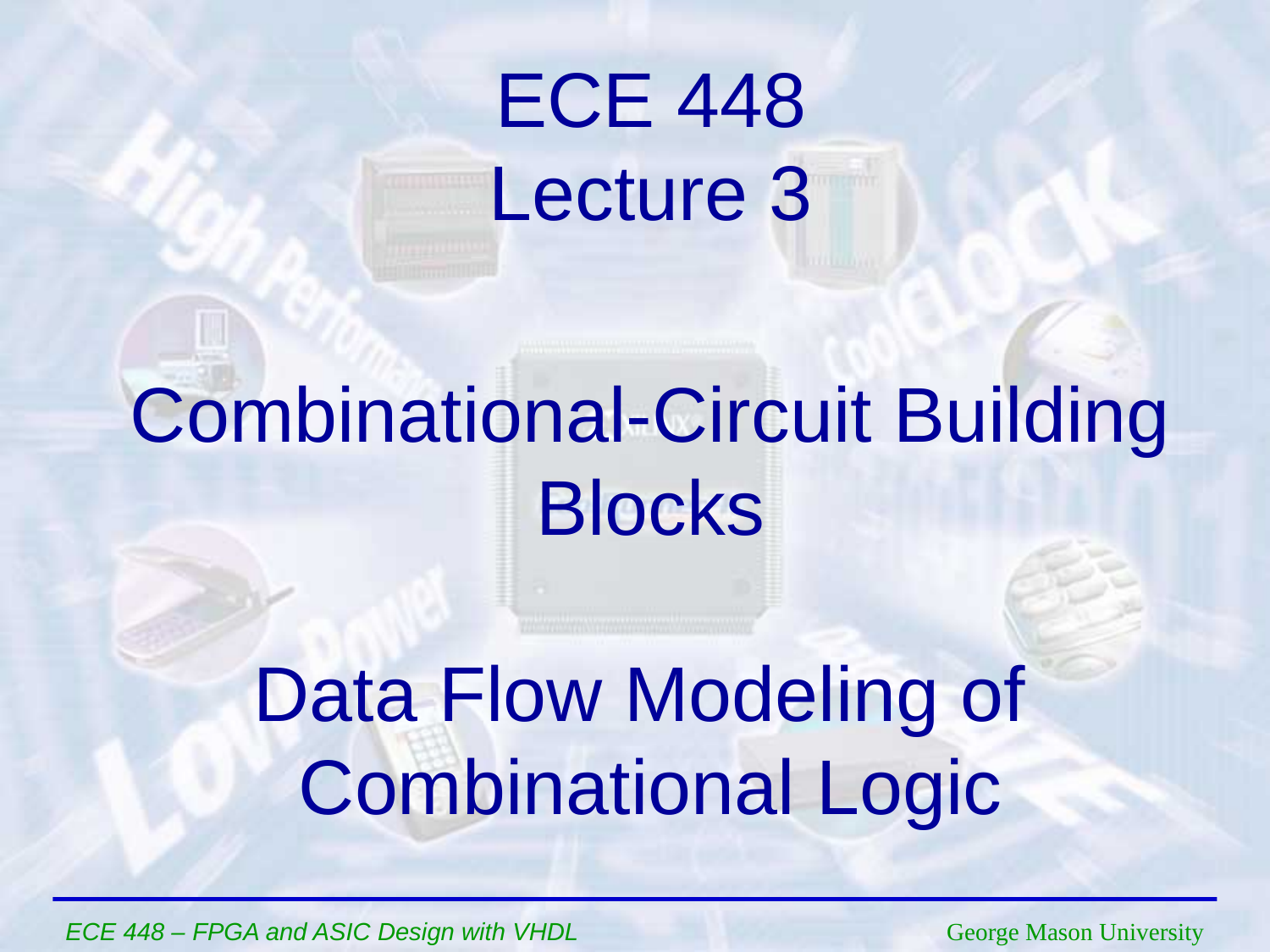

ECE 448
Lecture 3
# Combinational-Circuit Building Blocks Data Flow Modeling of Combinational Logic
ECE 448 – FPGA and ASIC Design with VHDL